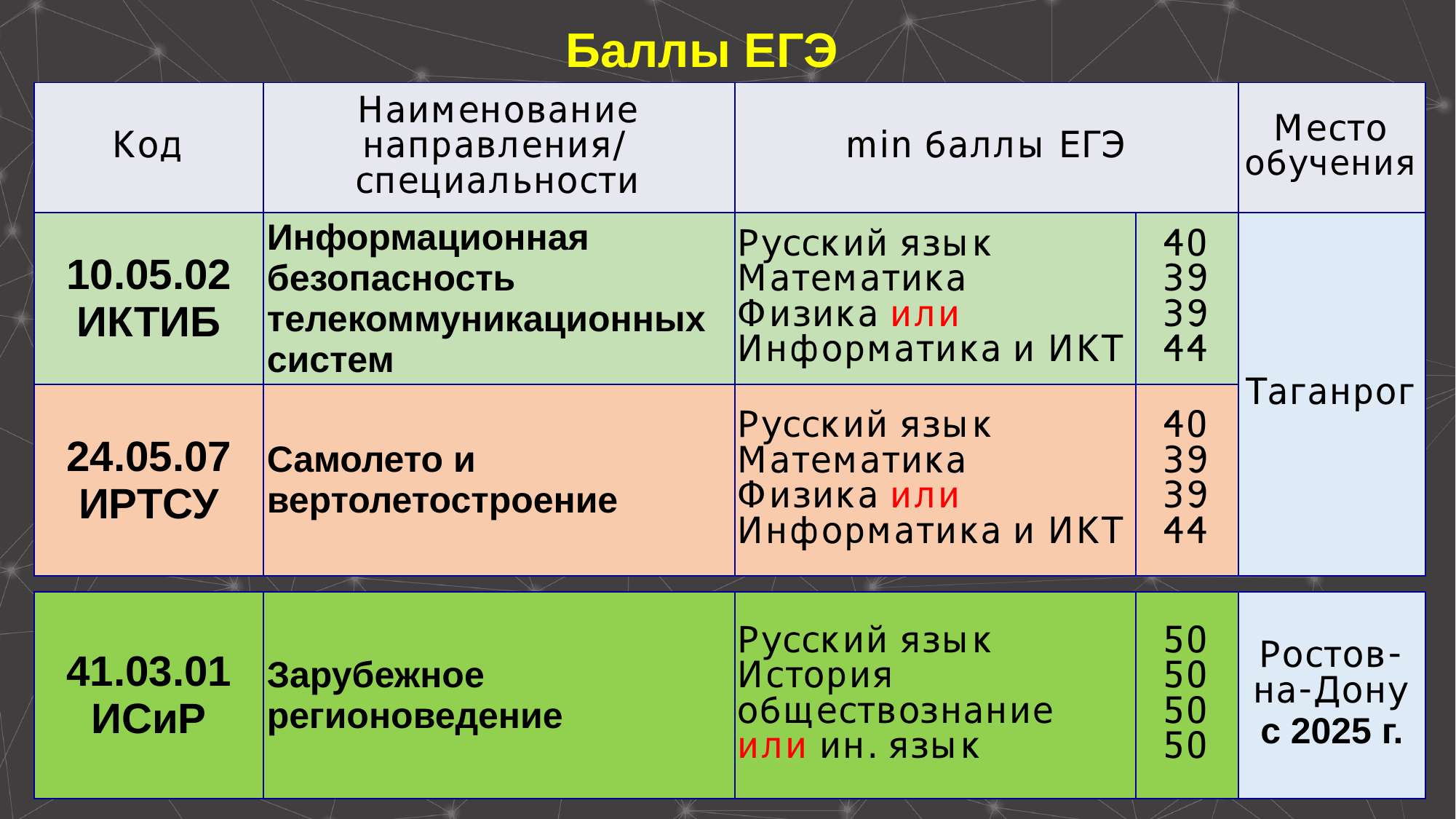

# Баллы ЕГЭ
| Код | Наименование направления/ специальности | min баллы ЕГЭ |  | Место обучения |
| --- | --- | --- | --- | --- |
| 10.05.02 ИКТИБ | Информационная безопасность телекоммуникационных систем | Русский язык Математика Физика или Информатика и ИКТ | 40 39 39 44 | Таганрог |
| 24.05.07 ИРТСУ | Самолето и вертолетостроение | Русский язык Математика Физика или Информатика и ИКТ | 40 39 39 44 |  |
| 41.03.01 ИСиР | Зарубежное регионоведение | Русский язык История обществознание или ин. язык | 50 50 50 50 | Ростов- на-Дону с 2025 г. |
| --- | --- | --- | --- | --- |